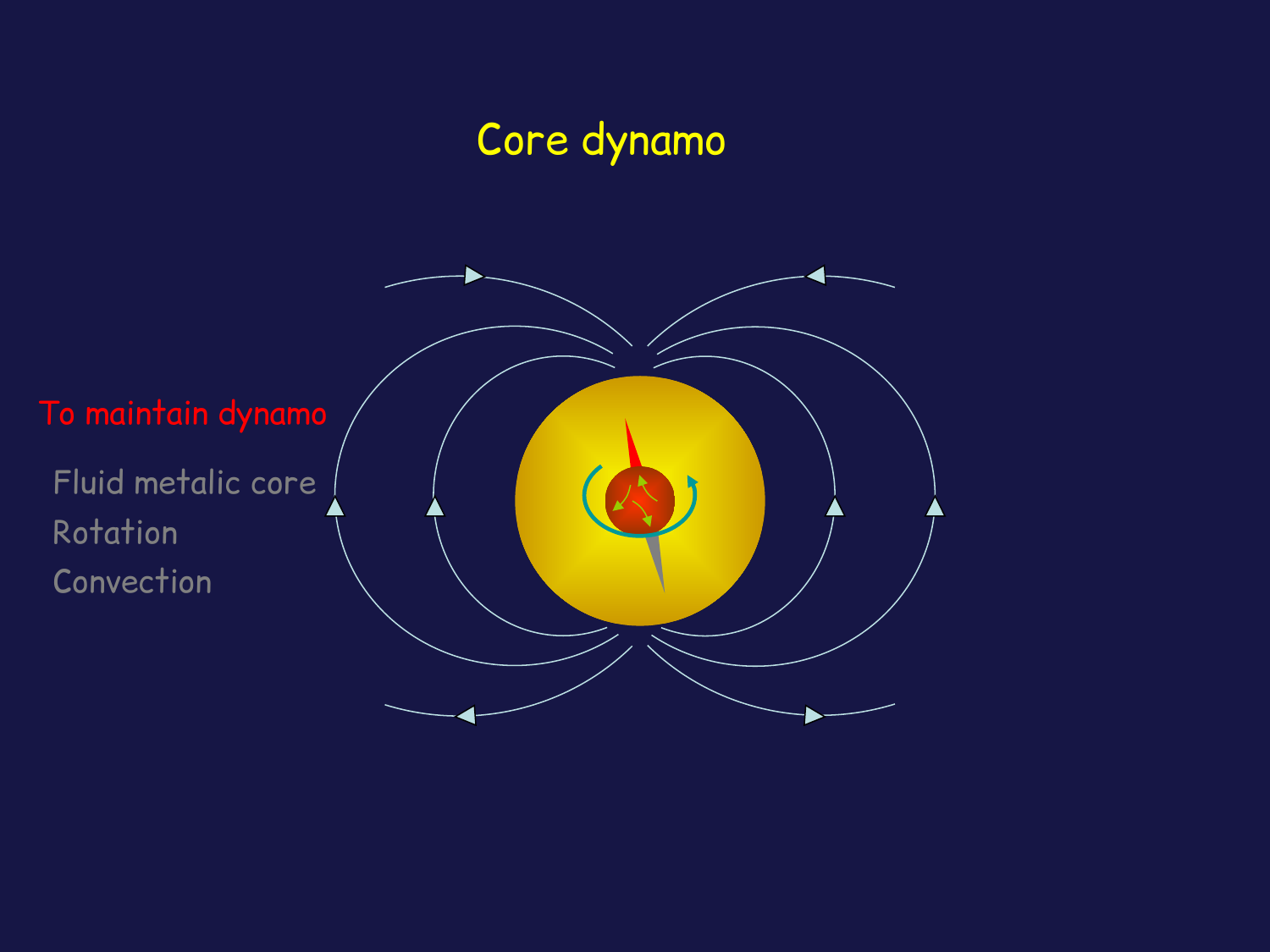

Core dynamo

To maintain dynamo

Fluid metalic core

Rotation
Convection